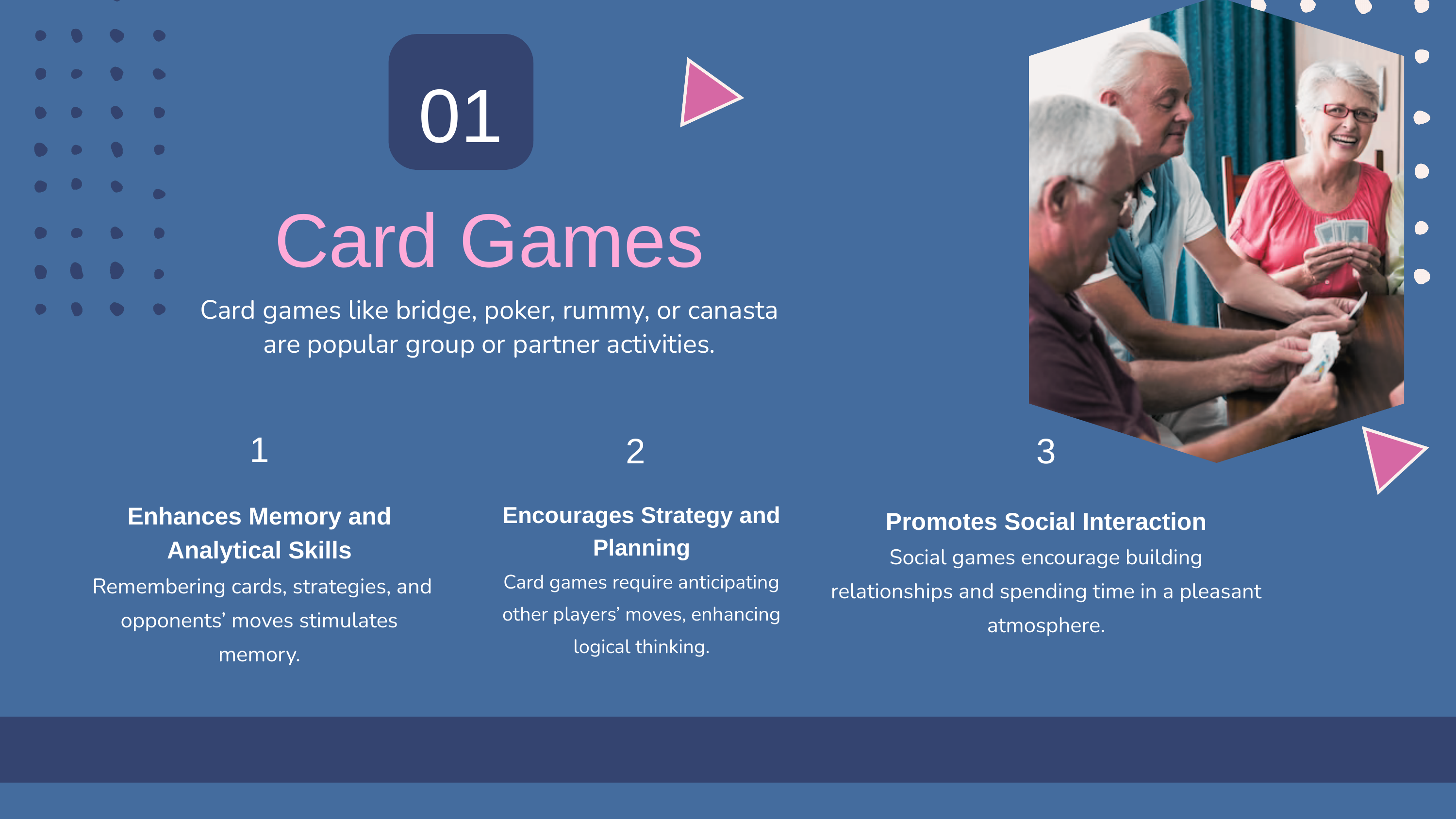

01

Card Games
Card games like bridge, poker, rummy, or canasta are popular group or partner activities.

1
3
2
Encourages Strategy and Planning
Card games require anticipating other players’ moves, enhancing logical thinking.
Enhances Memory and Analytical Skills
 Remembering cards, strategies, and opponents’ moves stimulates memory.
Promotes Social Interaction
Social games encourage building relationships and spending time in a pleasant atmosphere.